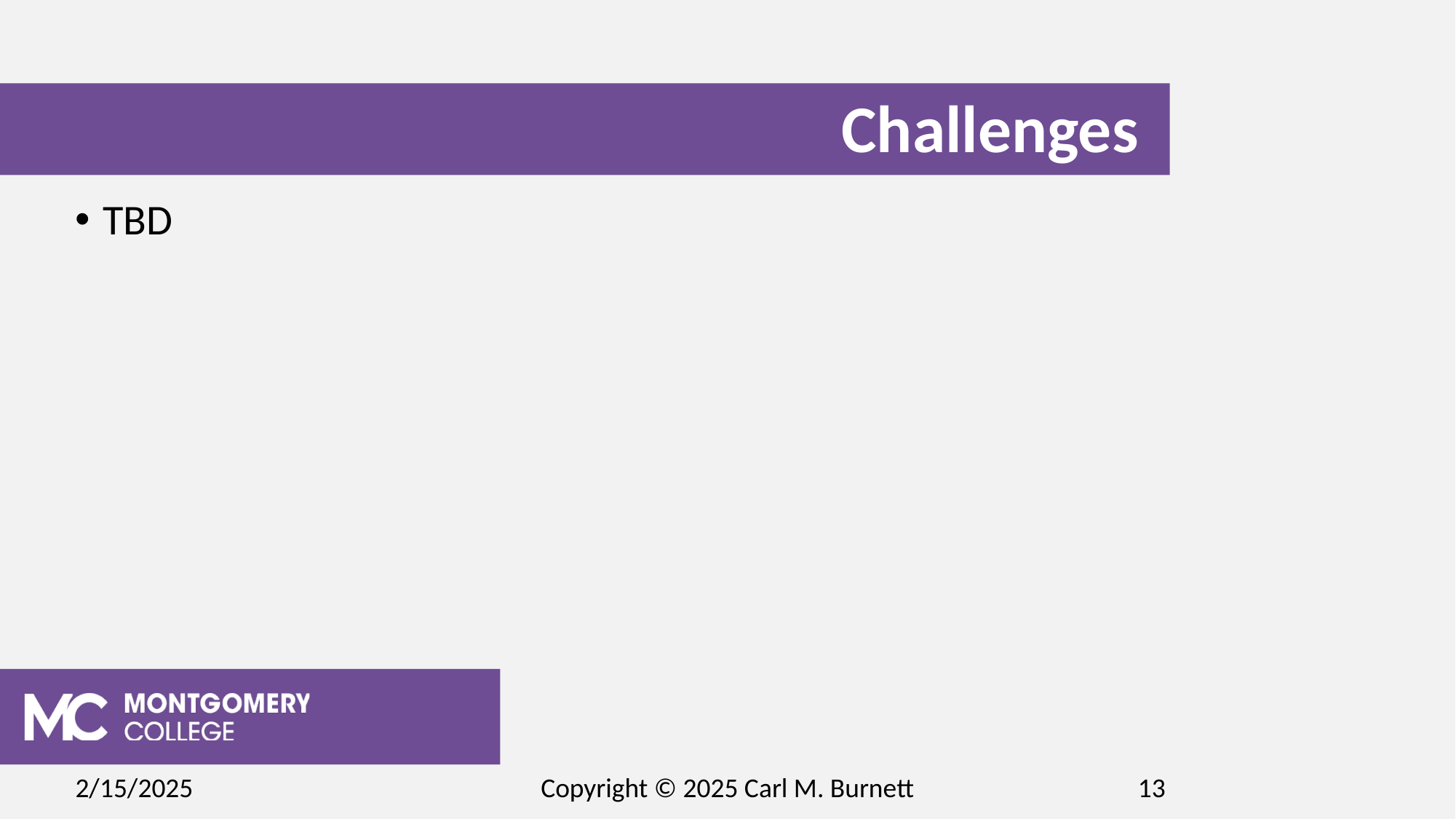

# Challenges
TBD
2/15/2025
Copyright © 2025 Carl M. Burnett
13